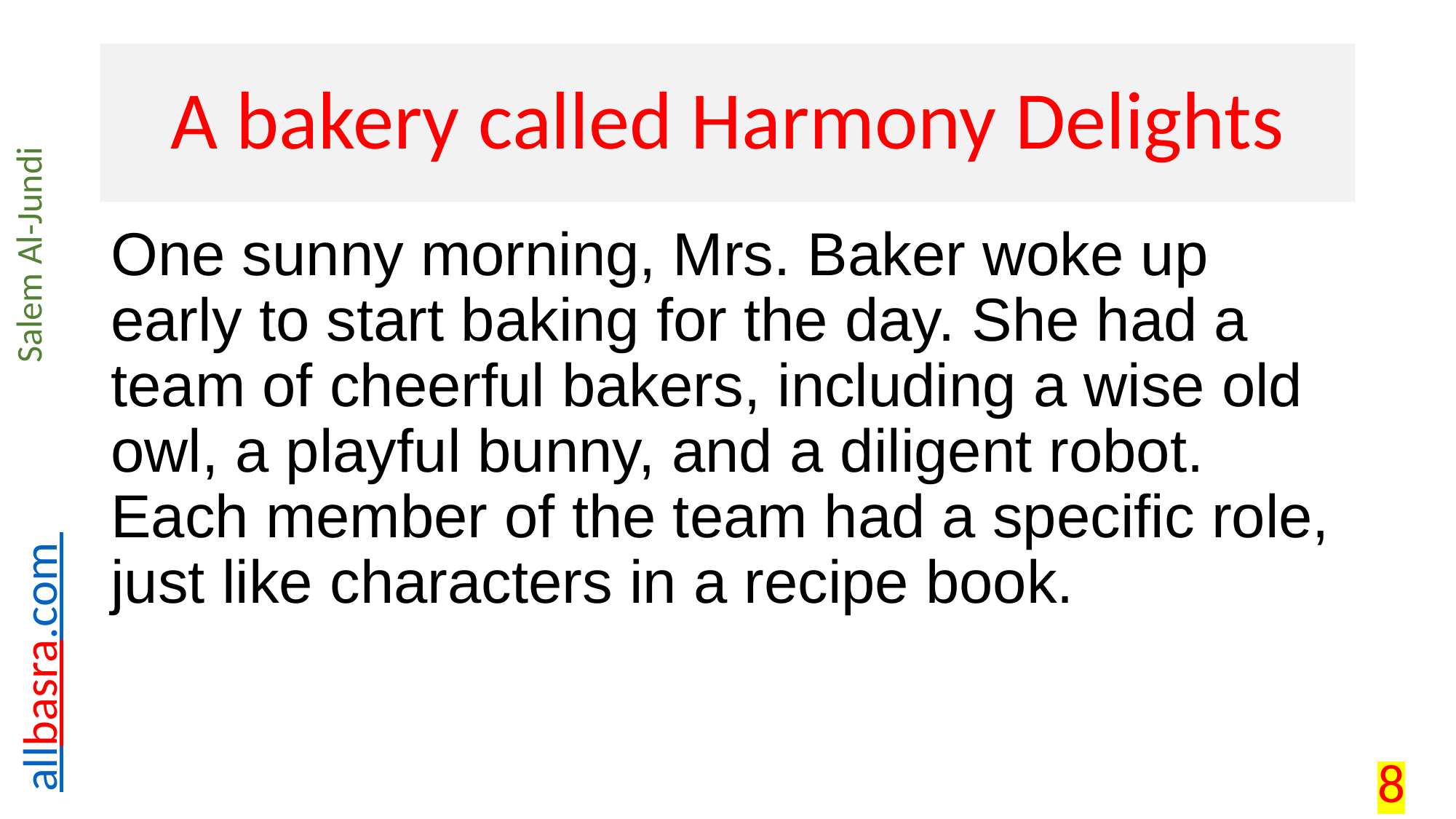

# A bakery called Harmony Delights
One sunny morning, Mrs. Baker woke up early to start baking for the day. She had a team of cheerful bakers, including a wise old owl, a playful bunny, and a diligent robot. Each member of the team had a specific role, just like characters in a recipe book.
8